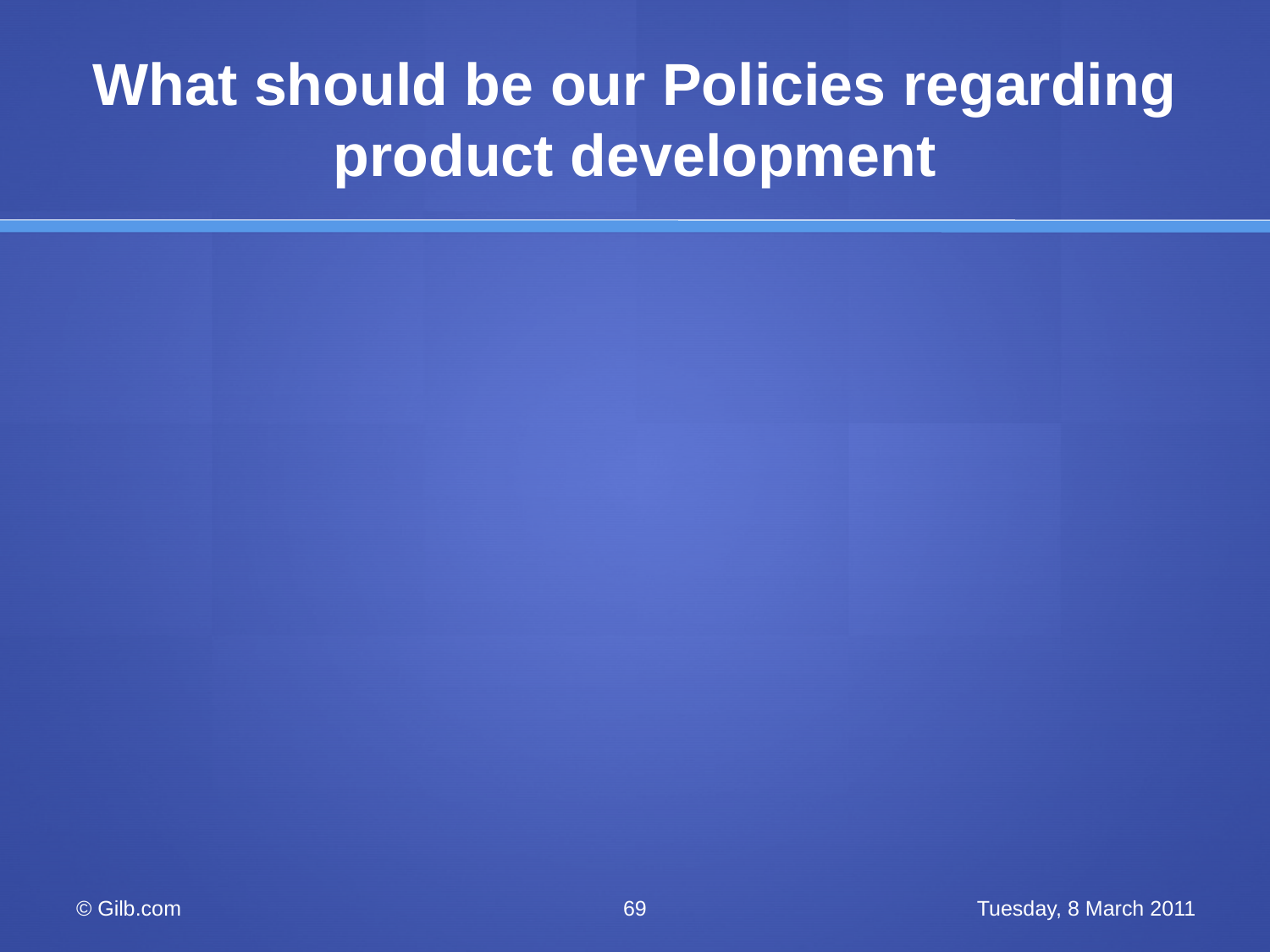

# What should be our Policies regarding product development

© Gilb.com
69
Tuesday, 8 March 2011